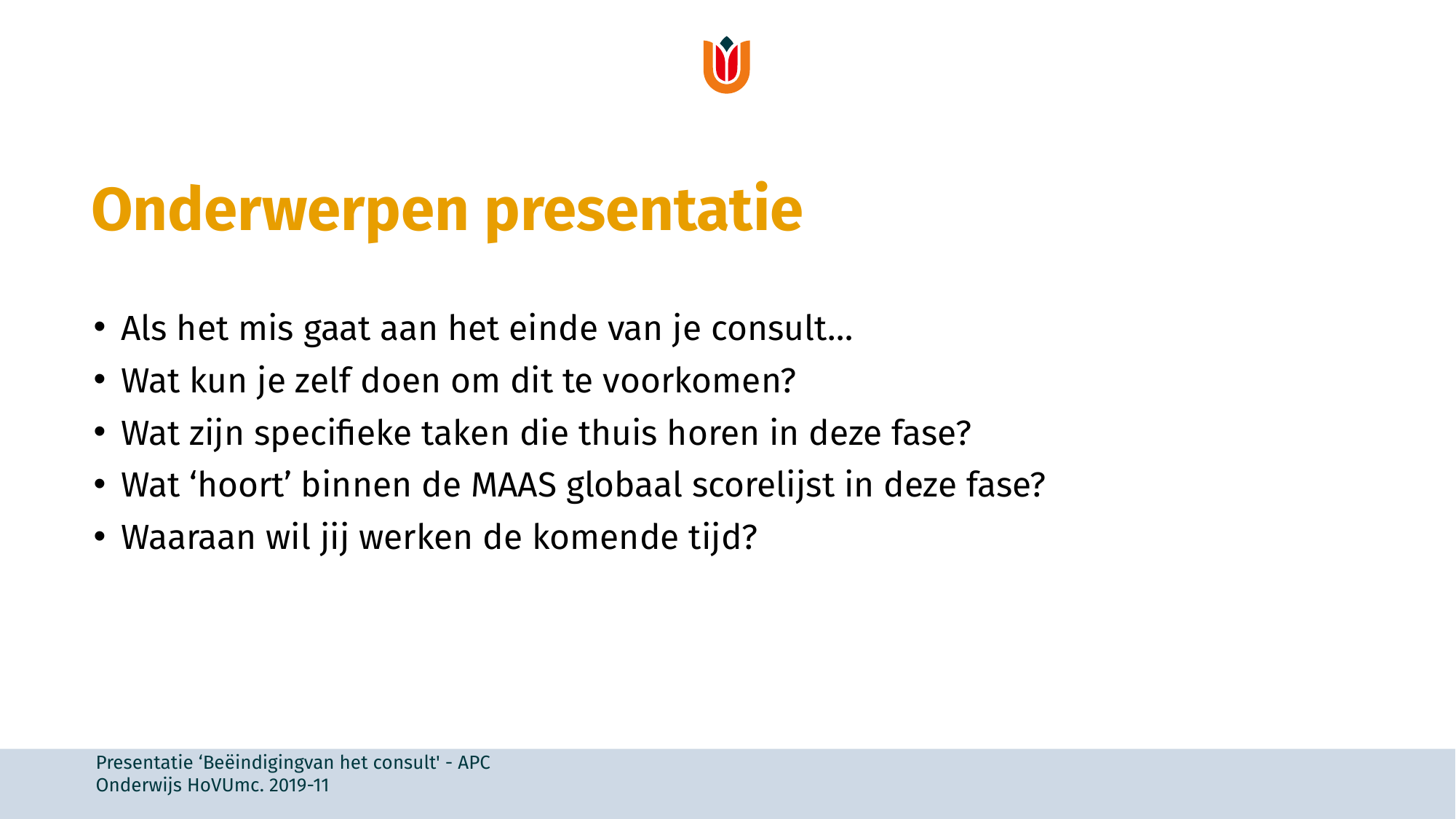

# Onderwerpen presentatie
Als het mis gaat aan het einde van je consult…
Wat kun je zelf doen om dit te voorkomen?
Wat zijn specifieke taken die thuis horen in deze fase?
Wat ‘hoort’ binnen de MAAS globaal scorelijst in deze fase?
Waaraan wil jij werken de komende tijd?
Presentatie ‘Beëindigingvan het consult' - APC Onderwijs HoVUmc. 2019-11